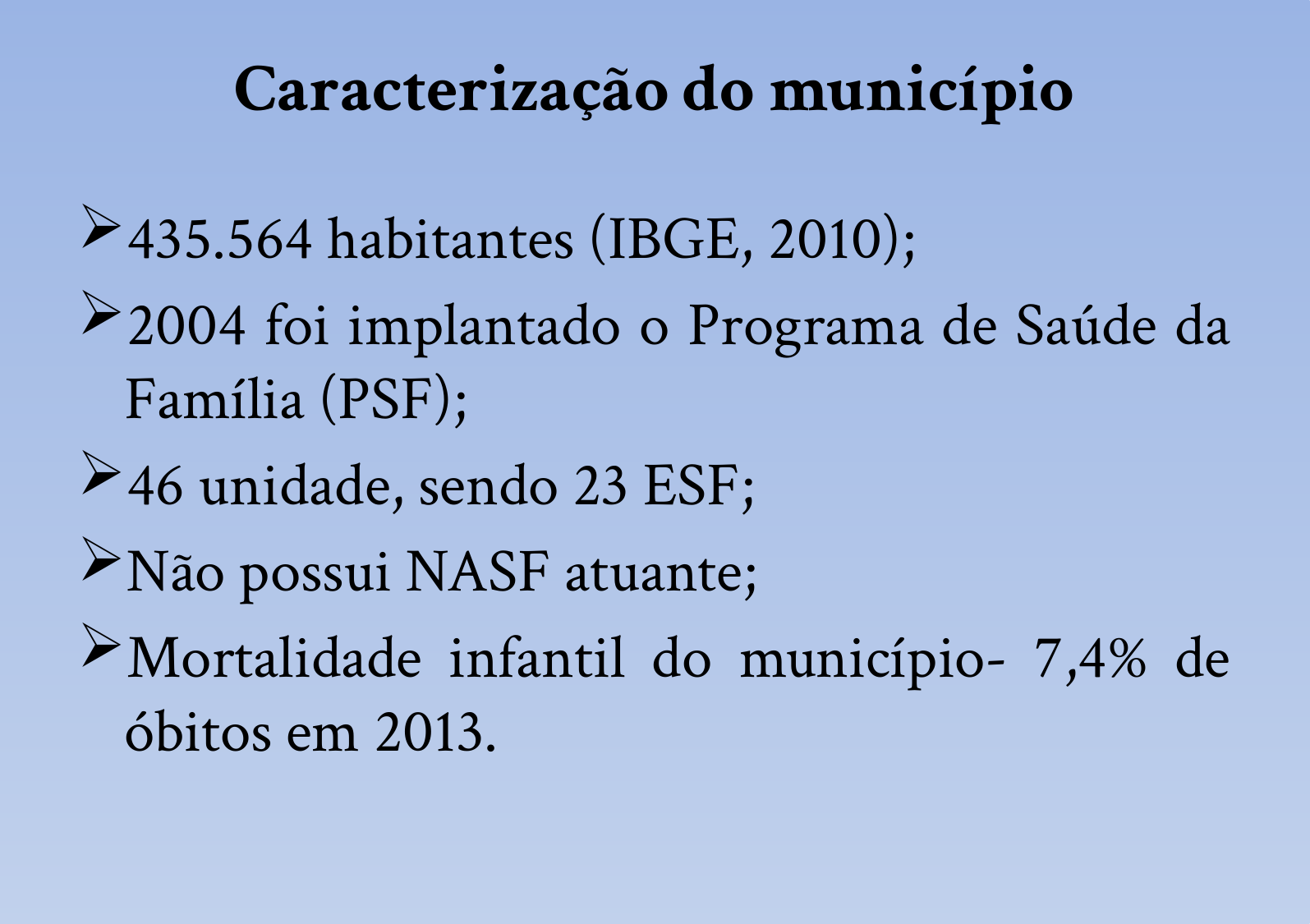

# Caracterização do município
435.564 habitantes (IBGE, 2010);
2004 foi implantado o Programa de Saúde da Família (PSF);
46 unidade, sendo 23 ESF;
Não possui NASF atuante;
Mortalidade infantil do município- 7,4% de óbitos em 2013.